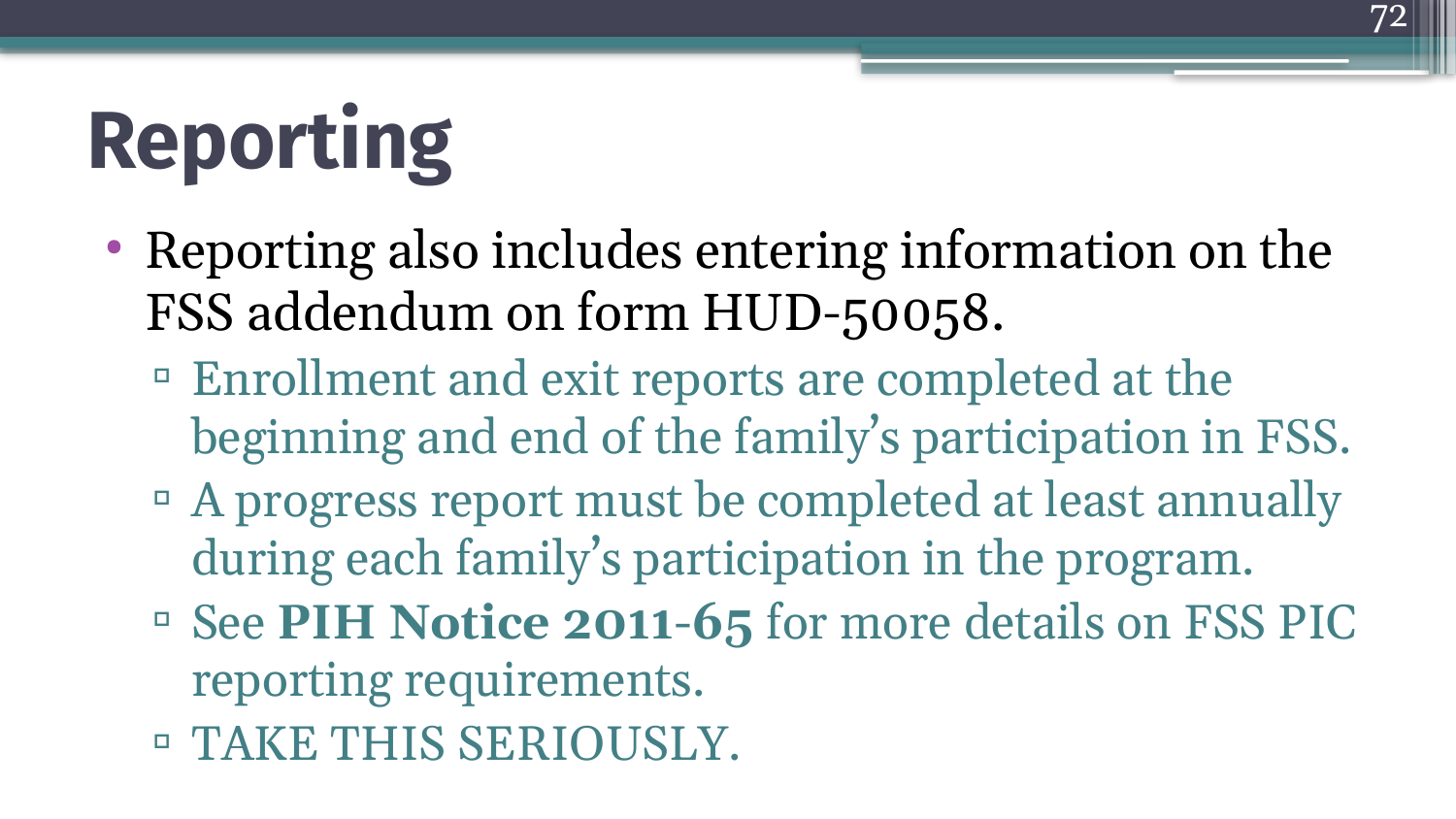

72
# Reporting
Reporting also includes entering information on the FSS addendum on form HUD-50058.
Enrollment and exit reports are completed at the beginning and end of the family’s participation in FSS.
A progress report must be completed at least annually during each family’s participation in the program.
See PIH Notice 2011-65 for more details on FSS PIC reporting requirements.
TAKE THIS SERIOUSLY.